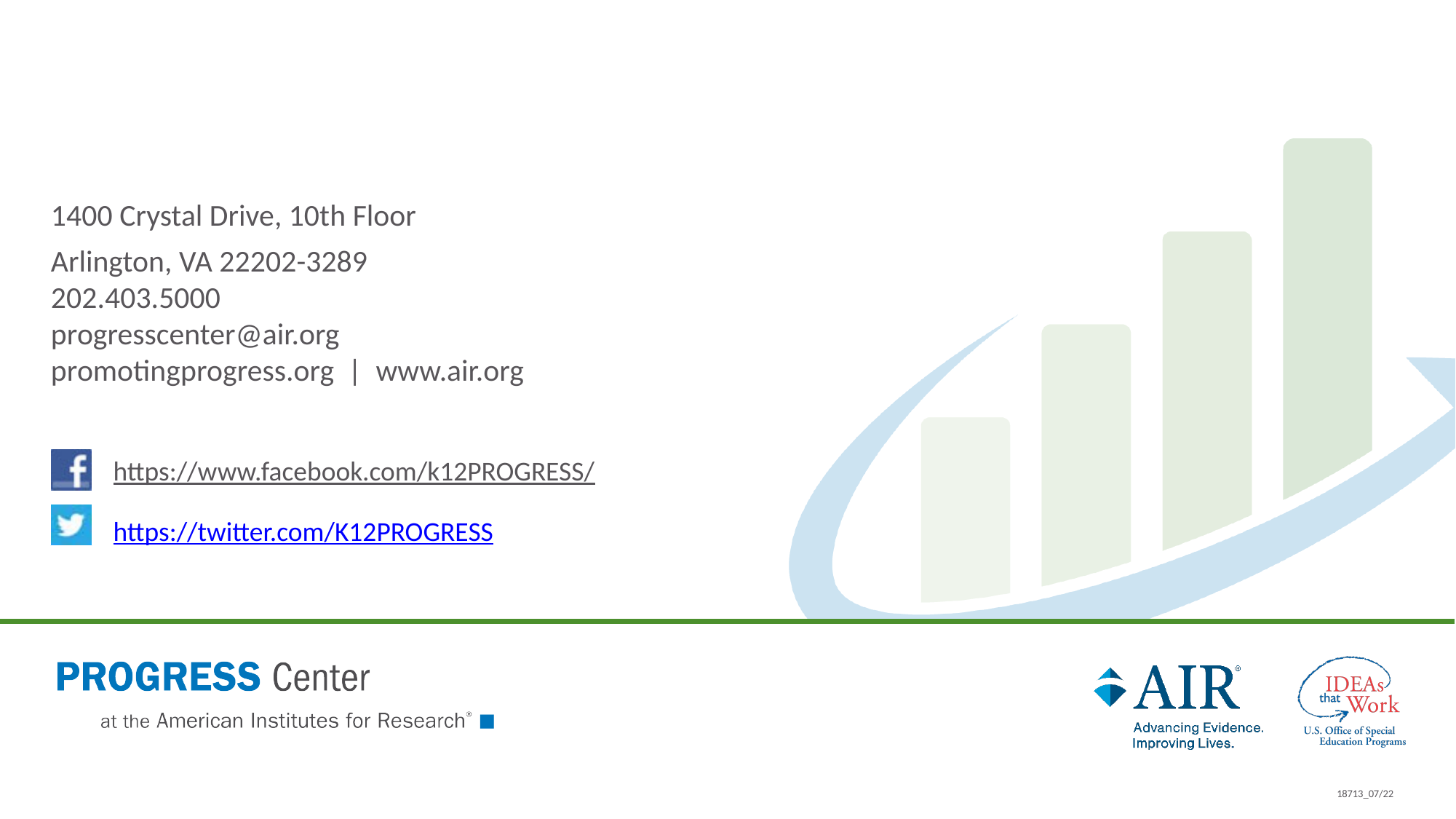

# Contact

1400 Crystal Drive, 10th Floor
Arlington, VA 22202-3289
202.403.5000
progresscenter@air.org
promotingprogress.org  |  www.air.org
https://www.facebook.com/k12PROGRESS/
https://twitter.com/K12PROGRESS
18713_07/22